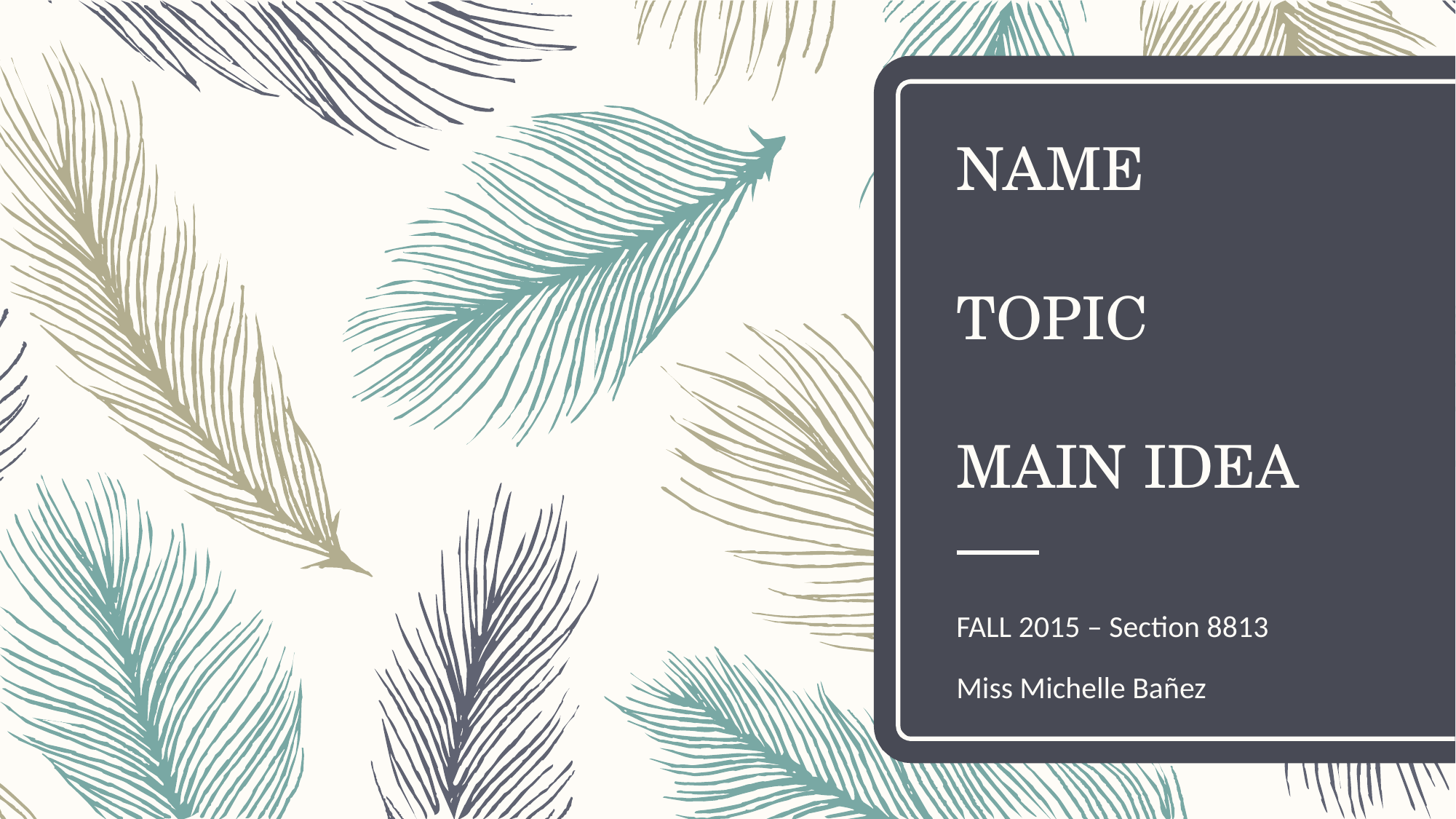

# NAME TOPIC MAIN IDEA
FALL 2015 – Section 8813
Miss Michelle Bañez